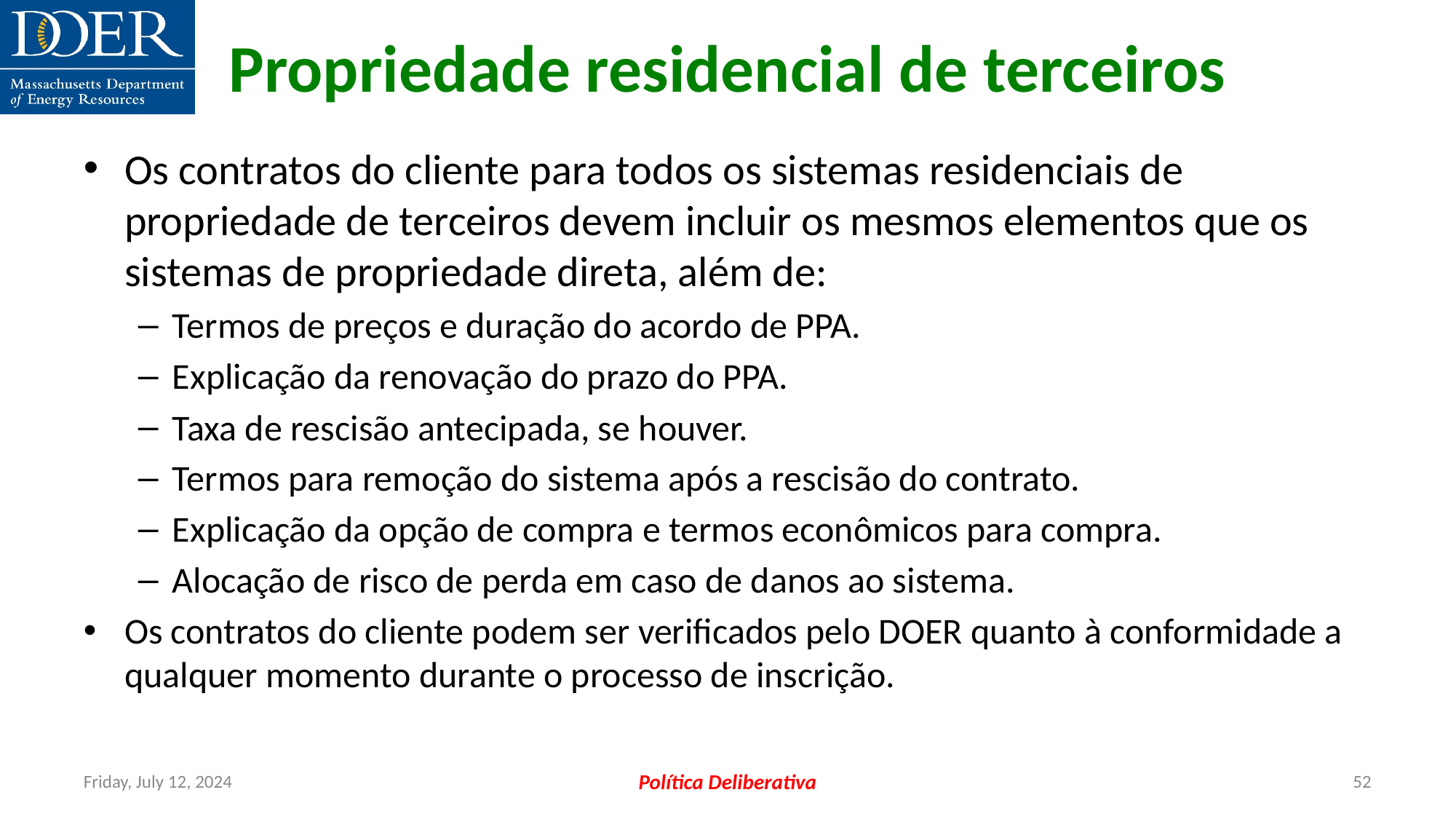

Propriedade residencial de terceiros
Os contratos do cliente para todos os sistemas residenciais de propriedade de terceiros devem incluir os mesmos elementos que os sistemas de propriedade direta, além de:
Termos de preços e duração do acordo de PPA.
Explicação da renovação do prazo do PPA.
Taxa de rescisão antecipada, se houver.
Termos para remoção do sistema após a rescisão do contrato.
Explicação da opção de compra e termos econômicos para compra.
Alocação de risco de perda em caso de danos ao sistema.
Os contratos do cliente podem ser verificados pelo DOER quanto à conformidade a qualquer momento durante o processo de inscrição.

Friday, July 12, 2024
Política Deliberativa
52